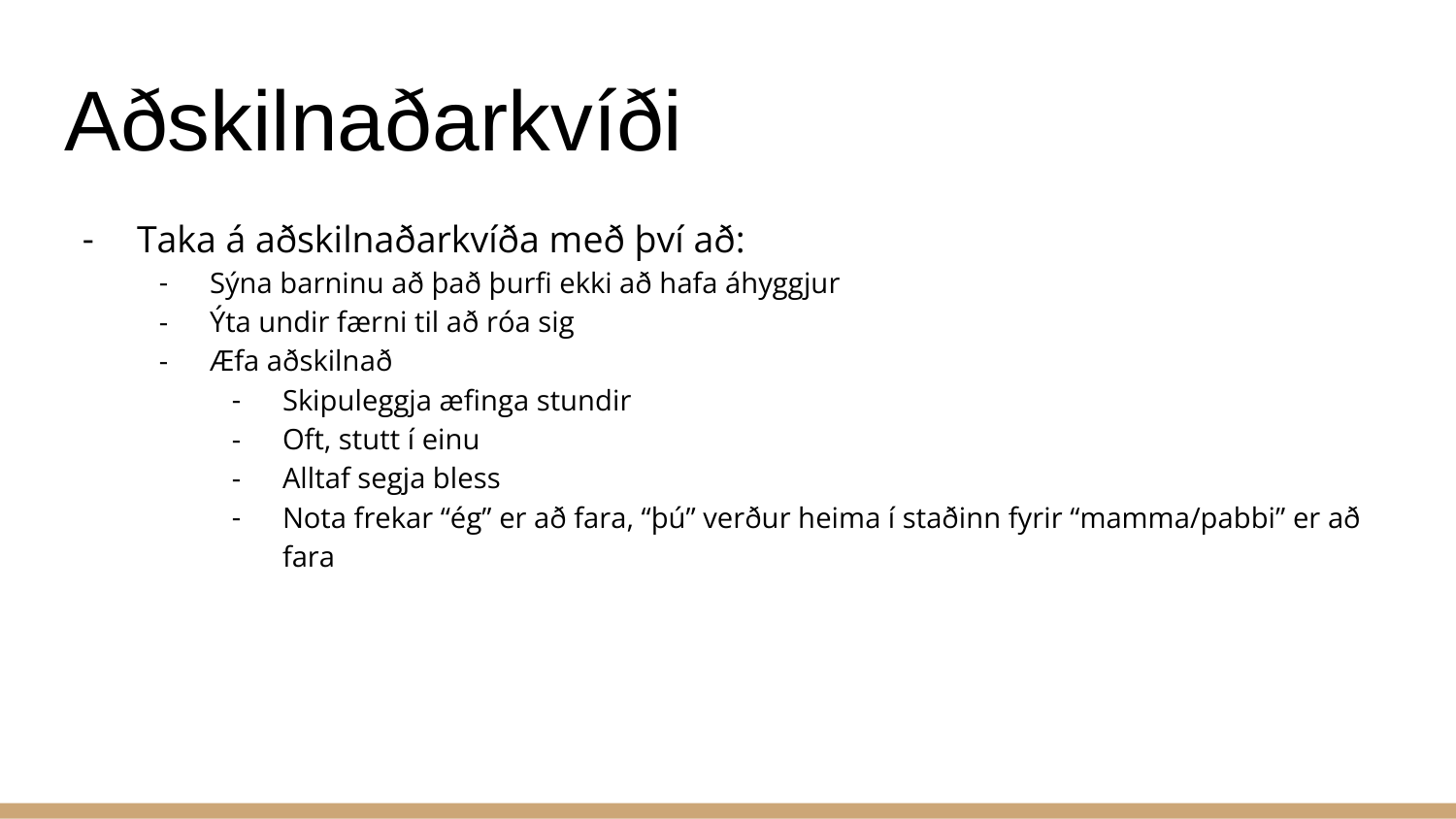

# Aðskilnaðarkvíði
Taka á aðskilnaðarkvíða með því að:
Sýna barninu að það þurfi ekki að hafa áhyggjur
Ýta undir færni til að róa sig
Æfa aðskilnað
Skipuleggja æfinga stundir
Oft, stutt í einu
Alltaf segja bless
Nota frekar “ég” er að fara, “þú” verður heima í staðinn fyrir “mamma/pabbi” er að fara